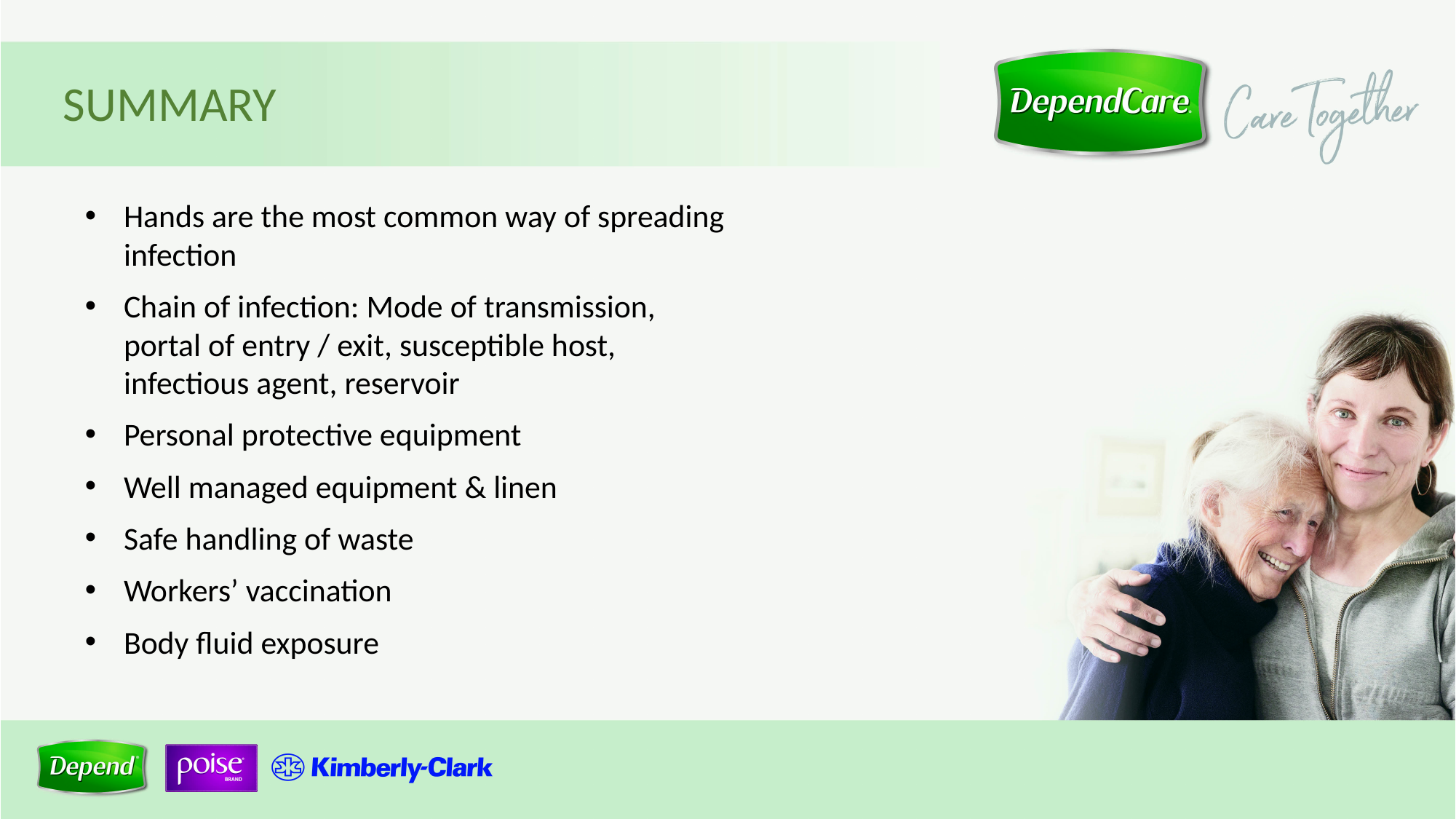

summary
Hands are the most common way of spreading infection
Chain of infection: Mode of transmission, portal of entry / exit, susceptible host, infectious agent, reservoir
Personal protective equipment
Well managed equipment & linen
Safe handling of waste
Workers’ vaccination
Body fluid exposure